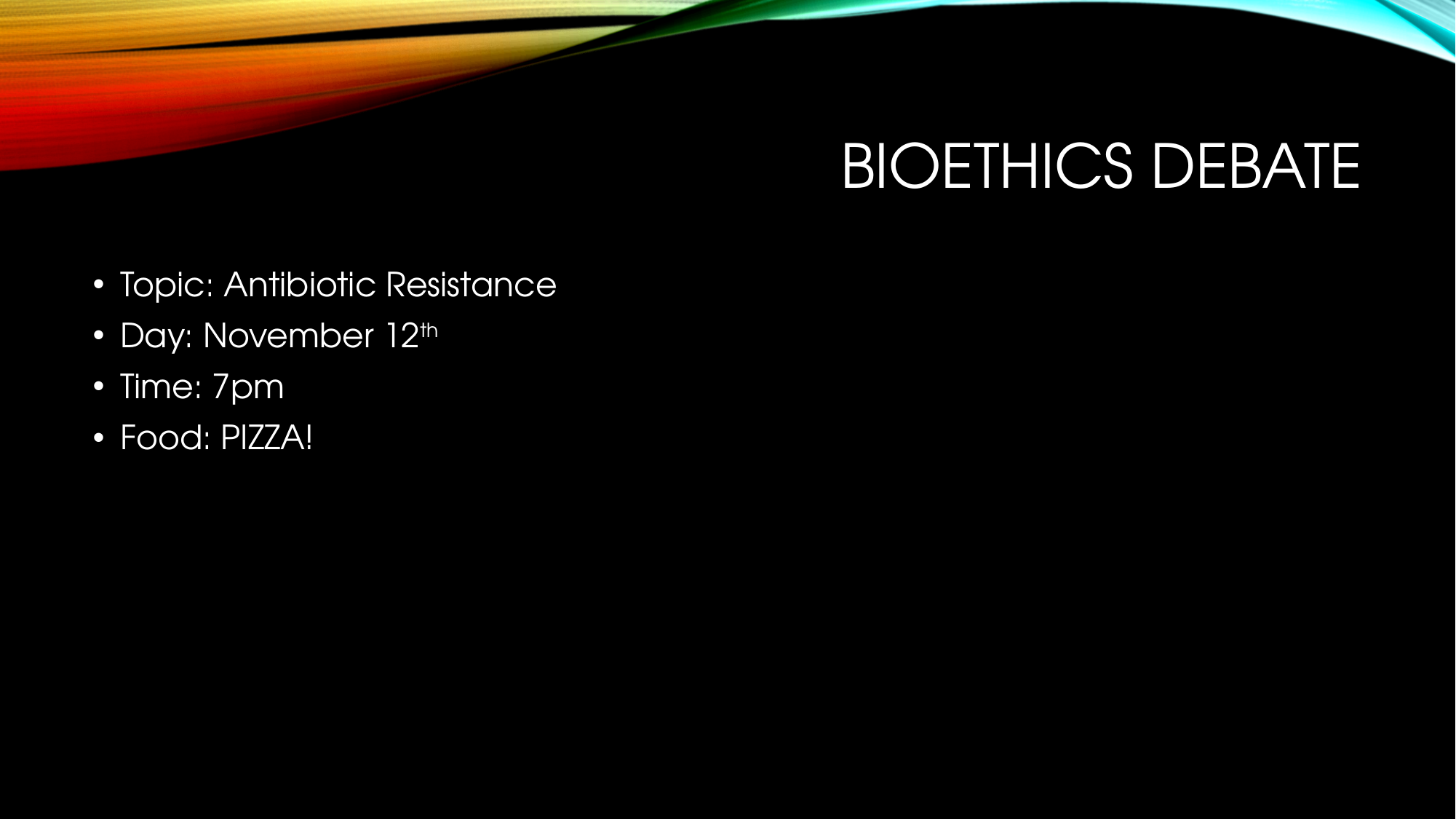

# BioEthics Debate
Topic: Antibiotic Resistance
Day: November 12th
Time: 7pm
Food: PIZZA!